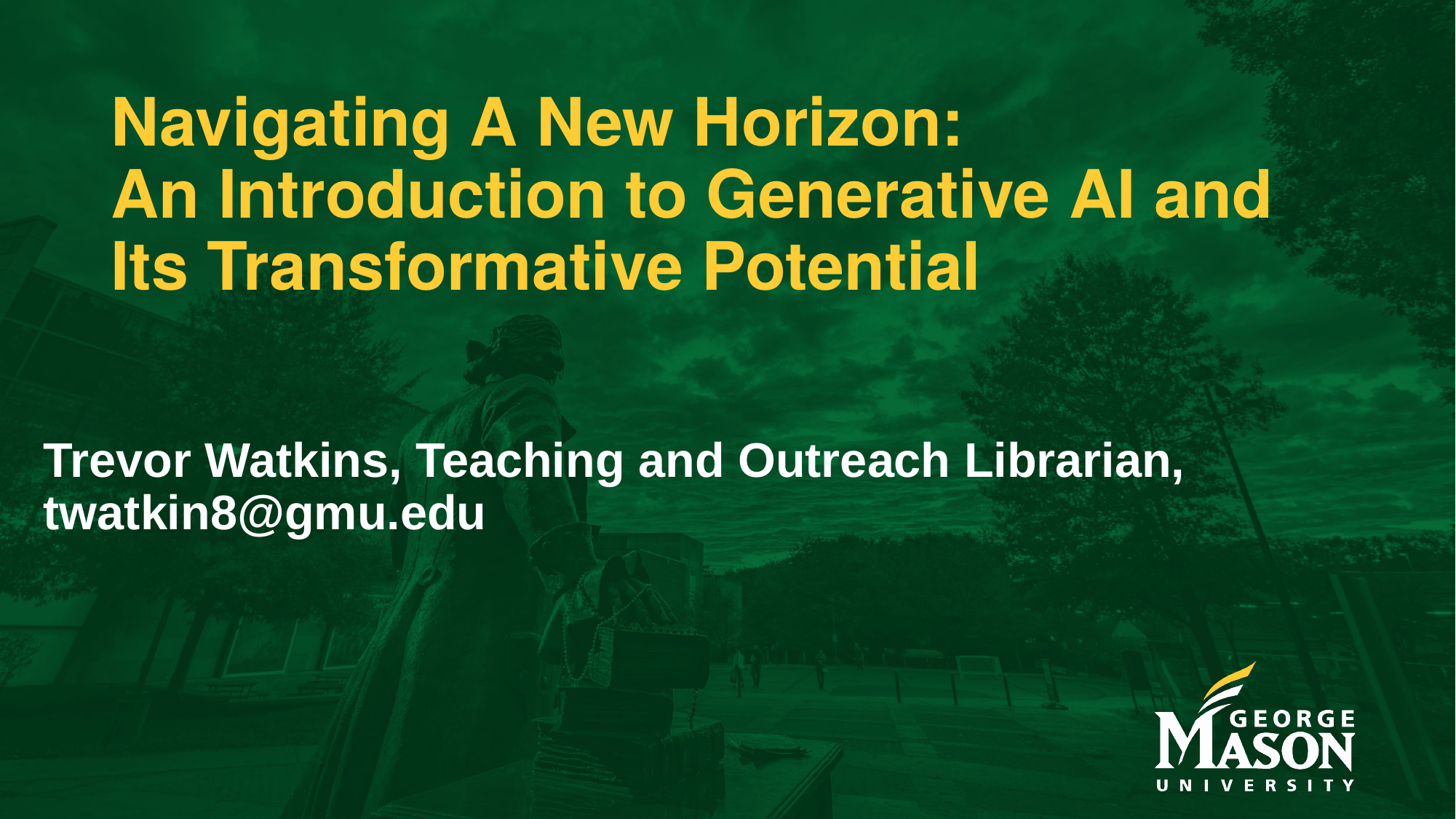

# Navigating A New Horizon: An Introduction to Generative AI and Its Transformative Potential
Trevor Watkins, Teaching and Outreach Librarian, twatkin8@gmu.edu